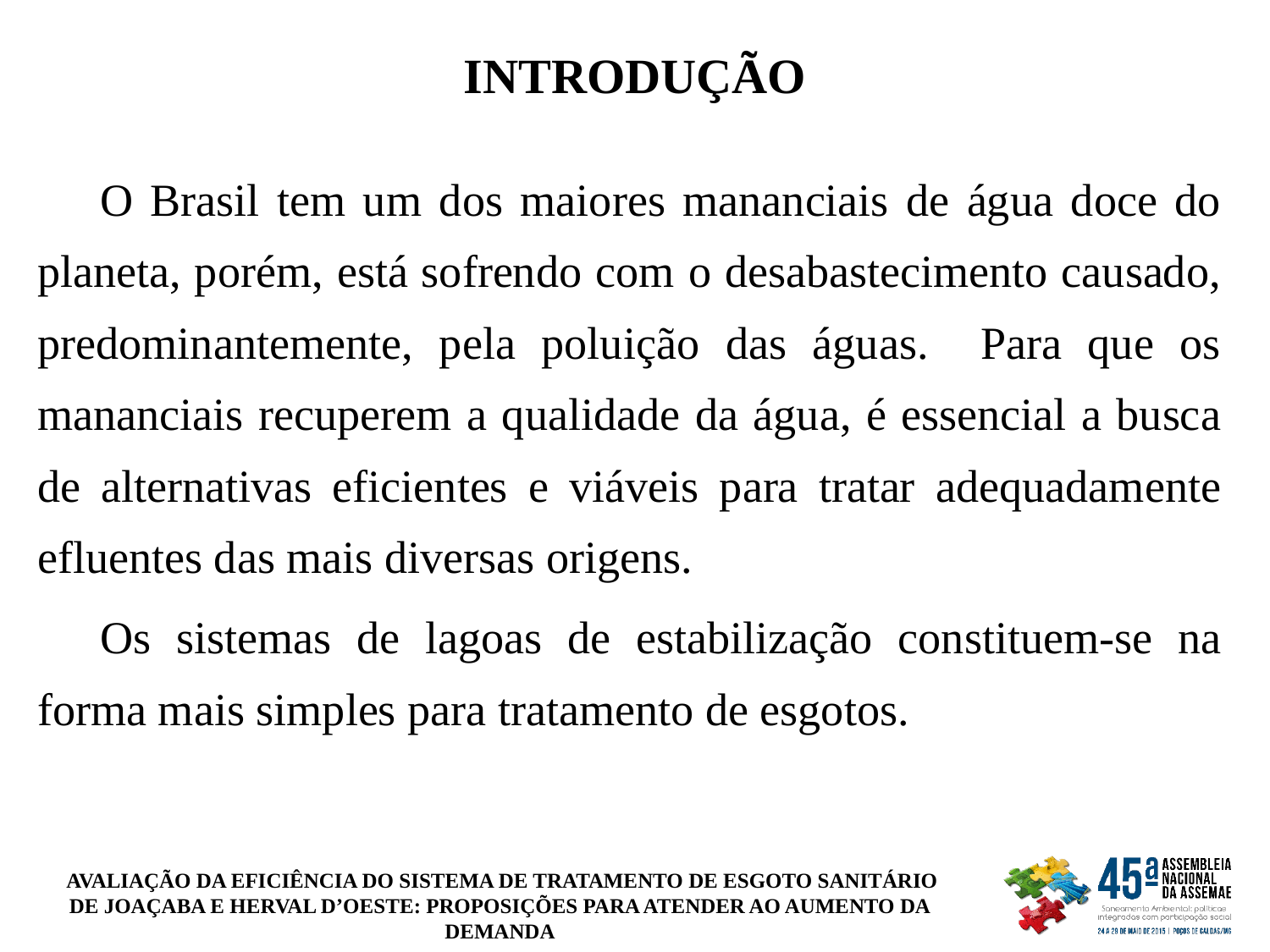

INTRODUÇÃO
O Brasil tem um dos maiores mananciais de água doce do planeta, porém, está sofrendo com o desabastecimento causado, predominantemente, pela poluição das águas.  Para que os mananciais recuperem a qualidade da água, é essencial a busca de alternativas eficientes e viáveis para tratar adequadamente efluentes das mais diversas origens.
Os sistemas de lagoas de estabilização constituem-se na forma mais simples para tratamento de esgotos.